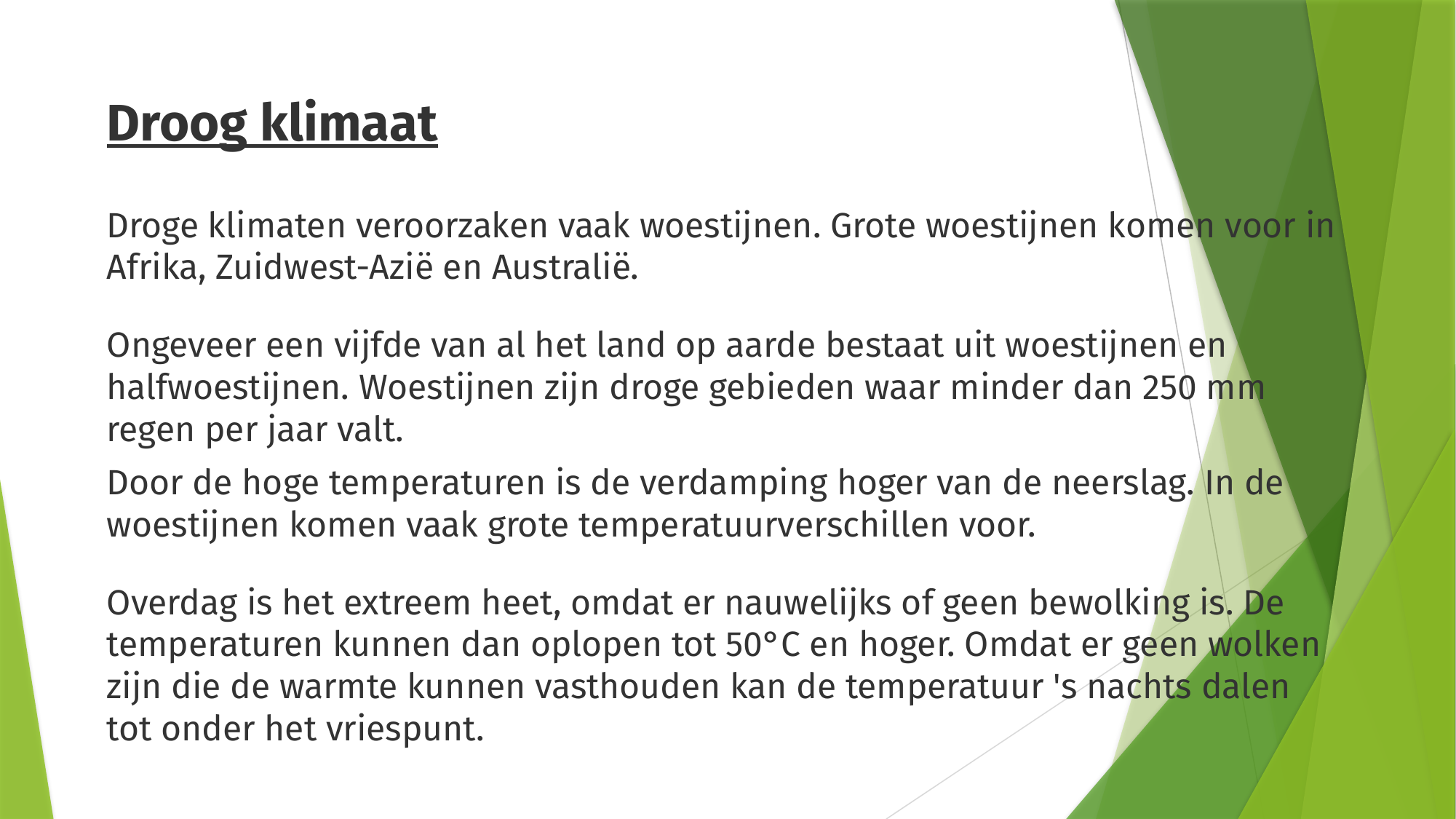

Droog klimaat

Droge klimaten veroorzaken vaak woestijnen. Grote woestijnen komen voor in Afrika, Zuidwest-Azië en Australië.

Ongeveer een vijfde van al het land op aarde bestaat uit woestijnen en halfwoestijnen. Woestijnen zijn droge gebieden waar minder dan 250 mm regen per jaar valt.
Door de hoge temperaturen is de verdamping hoger van de neerslag. In de woestijnen komen vaak grote temperatuurverschillen voor.

Overdag is het extreem heet, omdat er nauwelijks of geen bewolking is. De temperaturen kunnen dan oplopen tot 50°C en hoger. Omdat er geen wolken zijn die de warmte kunnen vasthouden kan de temperatuur 's nachts dalen tot onder het vriespunt.